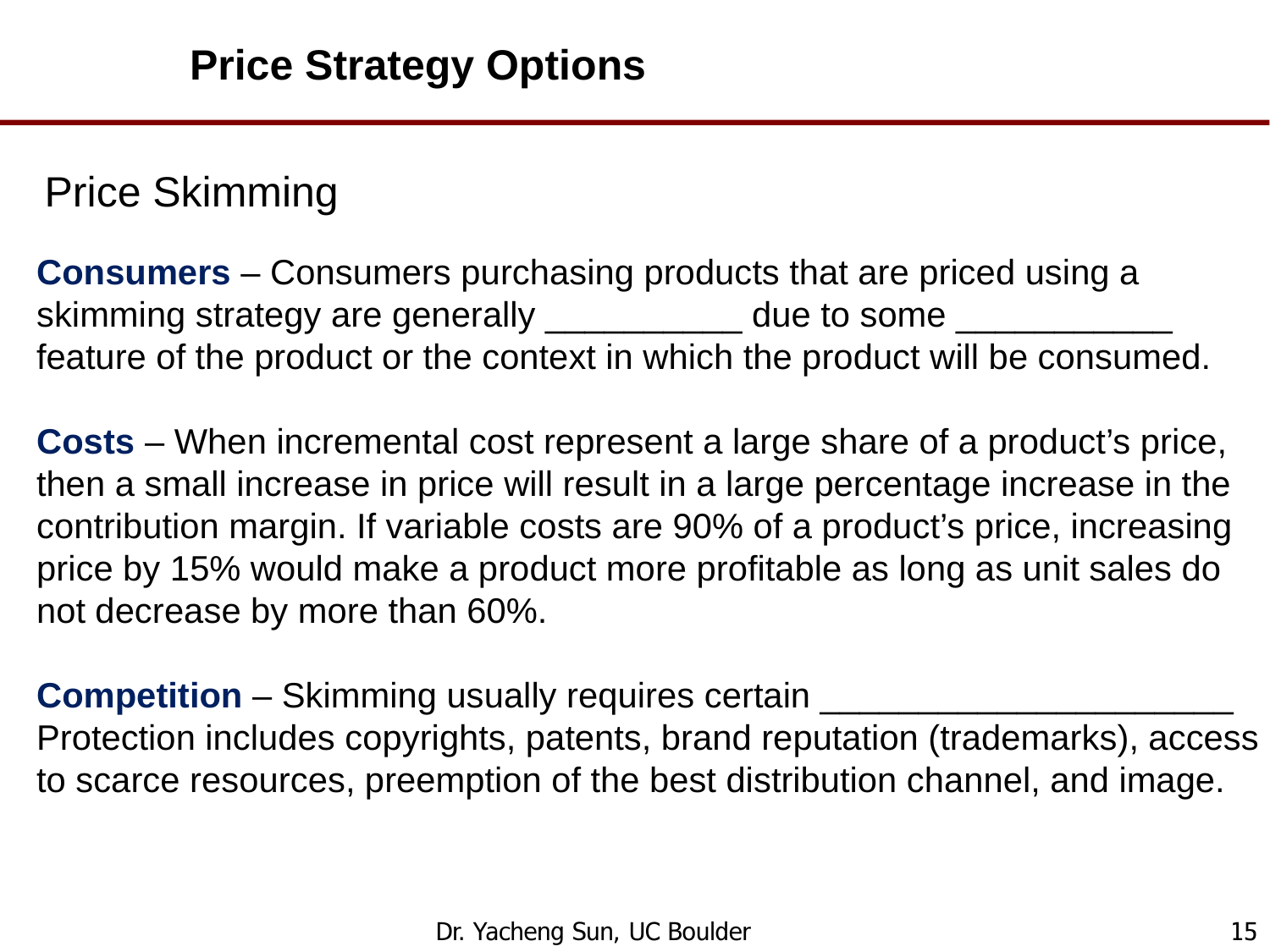

Price Strategy Options
Price Skimming
Consumers – Consumers purchasing products that are priced using a
skimming strategy are generally __________ due to some ___________
feature of the product or the context in which the product will be consumed.

Costs – When incremental cost represent a large share of a product’s price,
then a small increase in price will result in a large percentage increase in the
contribution margin. If variable costs are 90% of a product’s price, increasing
price by 15% would make a product more profitable as long as unit sales do
not decrease by more than 60%.

Competition – Skimming usually requires certain _____________________
Protection includes copyrights, patents, brand reputation (trademarks), access
to scarce resources, preemption of the best distribution channel, and image.
15
Dr. Yacheng Sun, UC Boulder